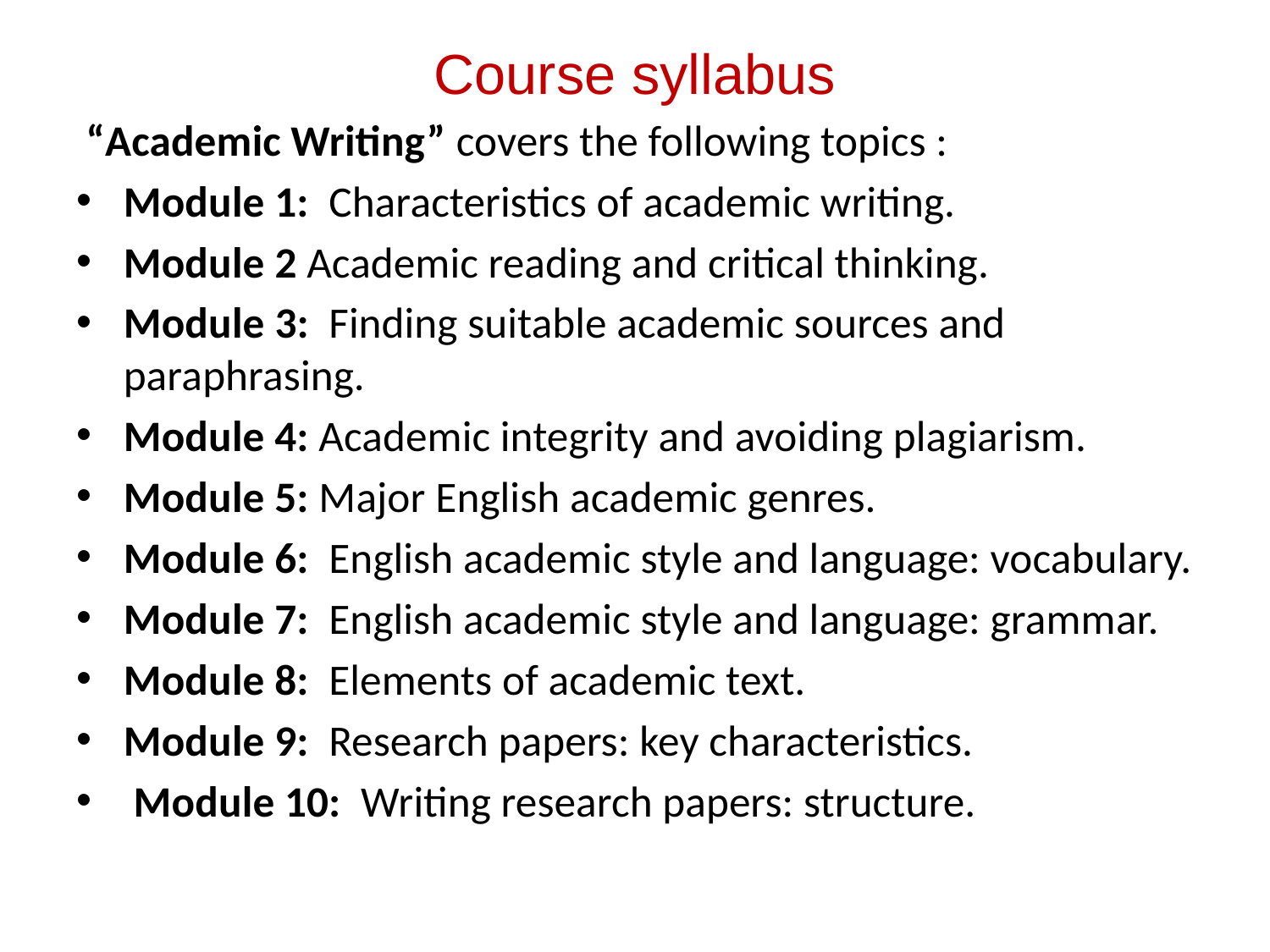

# Course syllabus
 “Academic Writing” covers the following topics :
Module 1:  Characteristics of academic writing.
Module 2 Academic reading and critical thinking.
Module 3:  Finding suitable academic sources and paraphrasing.
Module 4: Academic integrity and avoiding plagiarism.
Module 5: Major English academic genres.
Module 6:  English academic style and language: vocabulary.
Module 7:  English academic style and language: grammar.
Module 8:  Elements of academic text.
Module 9:  Research papers: key characteristics.
 Module 10:  Writing research papers: structure.